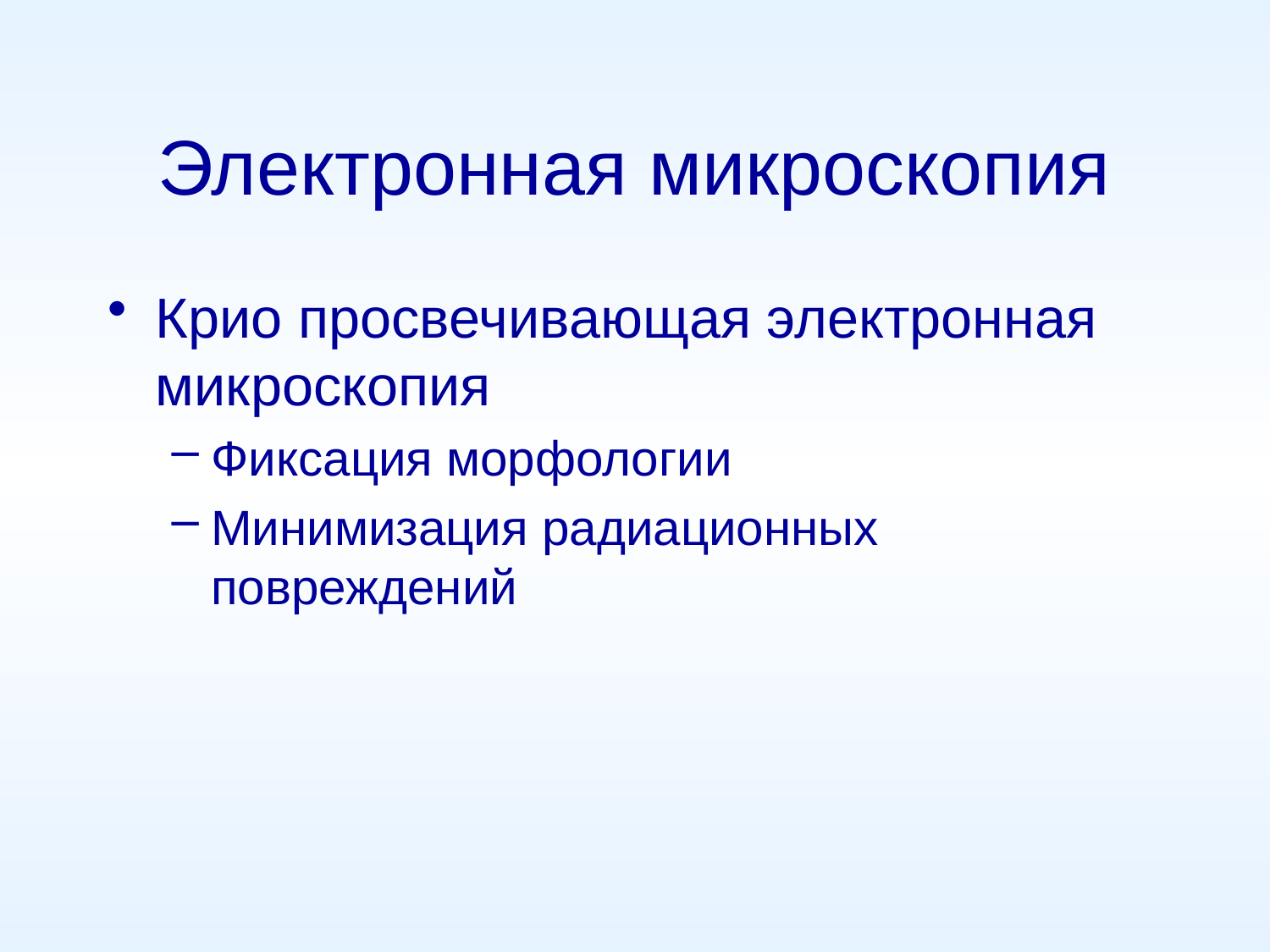

# Электронная микроскопия
Крио просвечивающая электронная микроскопия
Фиксация морфологии
Минимизация радиационных повреждений